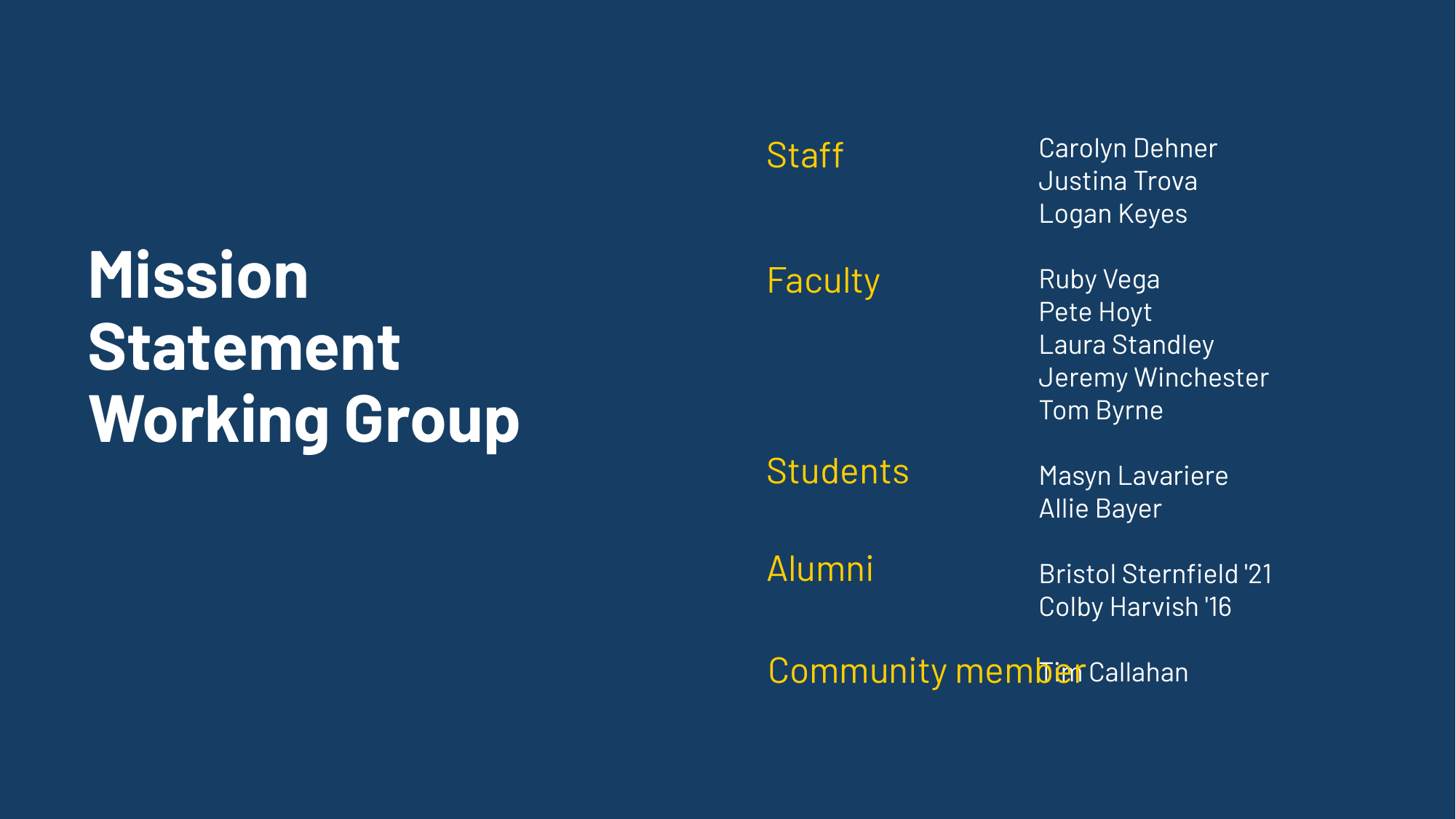

# Mission Statement Working Group
Carolyn Dehner
Justina Trova
Logan Keyes

Ruby Vega
Pete Hoyt
Laura Standley
Jeremy Winchester
Tom Byrne

Masyn Lavariere
Allie Bayer

Bristol Sternfield '21
Colby Harvish '16

Tim Callahan
Staff
Faculty
Students
Alumni
Community member